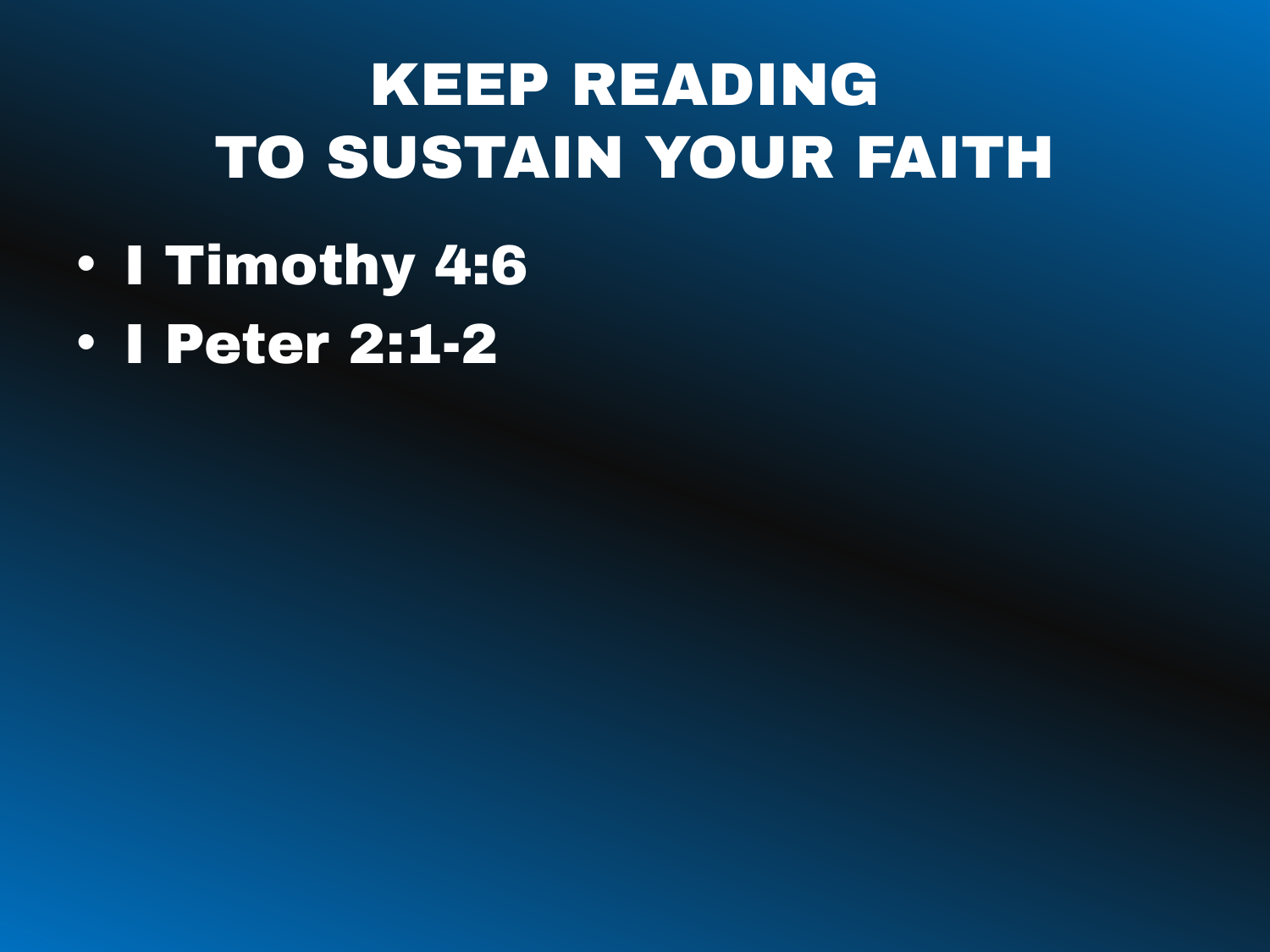

# KEEP READING TO SUSTAIN YOUR FAITH
I Timothy 4:6
I Peter 2:1-2